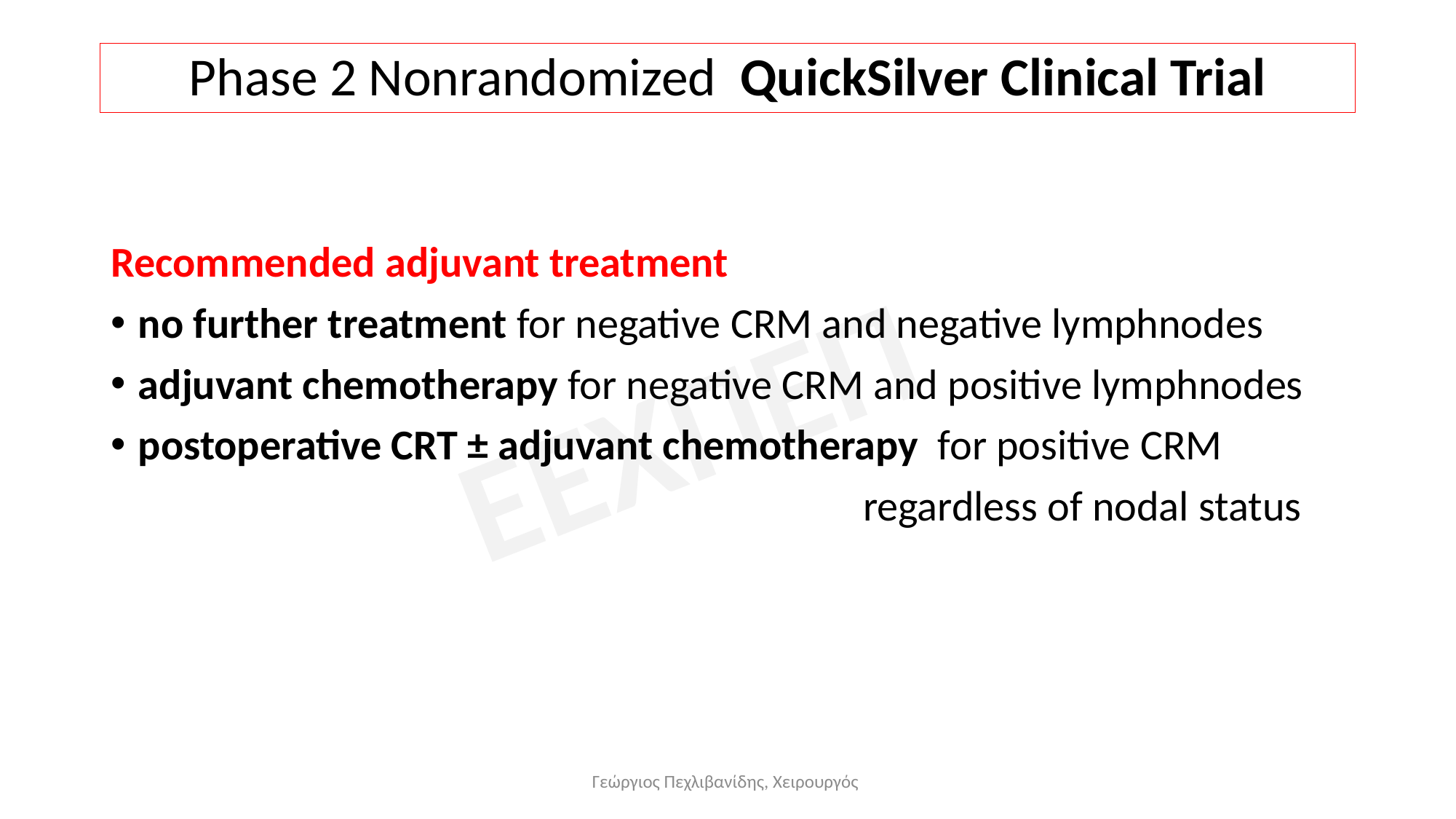

# Phase 2 Nonrandomized  QuickSilver Clinical Trial
Recommended adjuvant treatment
no further treatment for negative CRM and negative lymphnodes
adjuvant chemotherapy for negative CRM and positive lymphnodes
postoperative CRT ± adjuvant chemotherapy  for positive CRM
                                                                              regardless of nodal status

Γεώργιος Πεχλιβανίδης, Χειρουργός